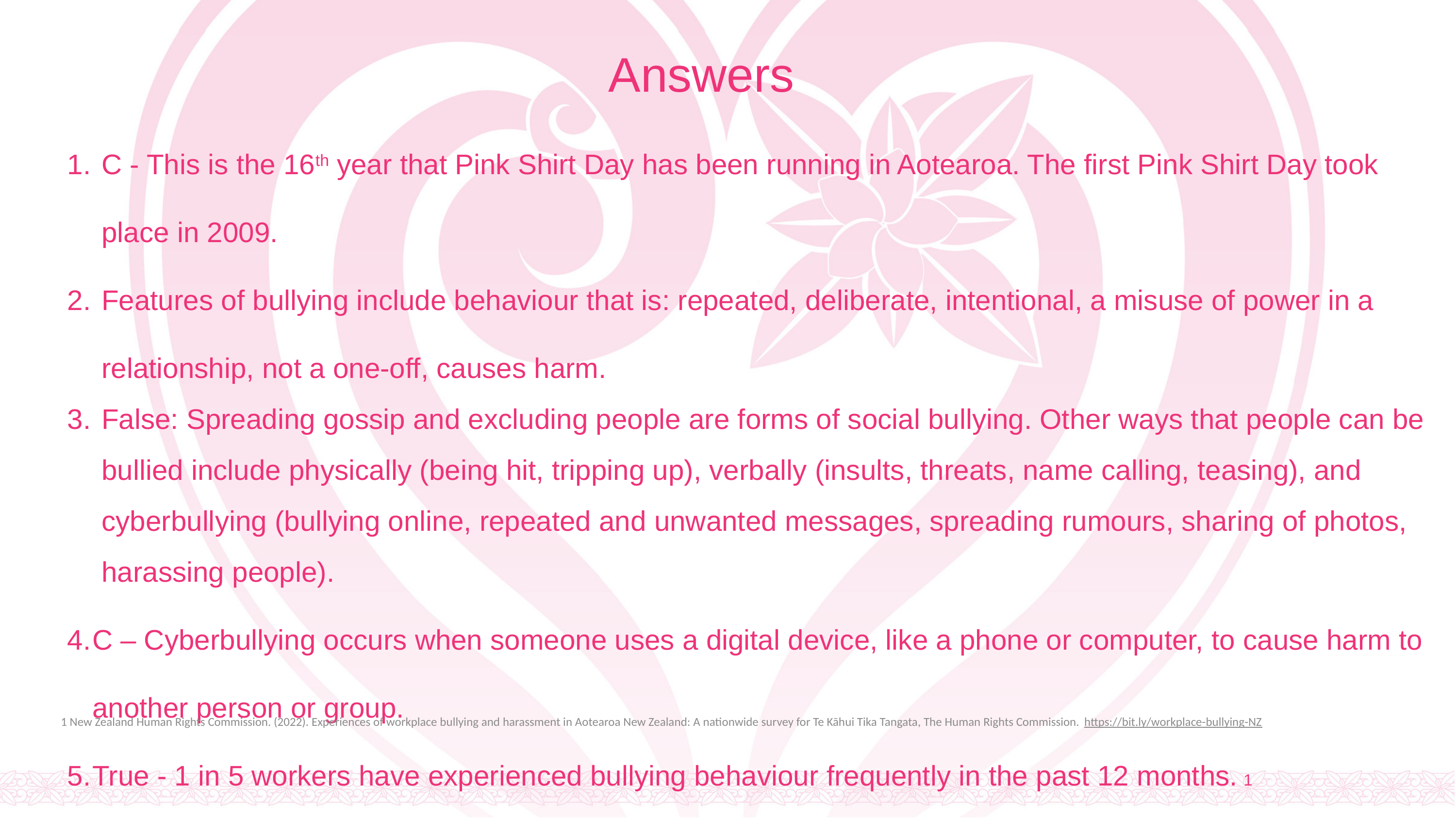

Answers
C - This is the 16th year that Pink Shirt Day has been running in Aotearoa. The first Pink Shirt Day took place in 2009.
Features of bullying include behaviour that is: repeated, deliberate, intentional, a misuse of power in a relationship, not a one-off, causes harm.
False: Spreading gossip and excluding people are forms of social bullying. Other ways that people can be bullied include physically (being hit, tripping up), verbally (insults, threats, name calling, teasing), and cyberbullying (bullying online, repeated and unwanted messages, spreading rumours, sharing of photos, harassing people).
C – Cyberbullying occurs when someone uses a digital device, like a phone or computer, to cause harm to another person or group.
True - 1 in 5 workers have experienced bullying behaviour frequently in the past 12 months. 1
True: An Upstander is someone who uses words and actions to help someone who is being bullied.

1 New Zealand Human Rights Commission. (2022). Experiences of workplace bullying and harassment in Aotearoa New Zealand: A nationwide survey for Te Kāhui Tika Tangata, The Human Rights Commission. https://bit.ly/workplace-bullying-NZ